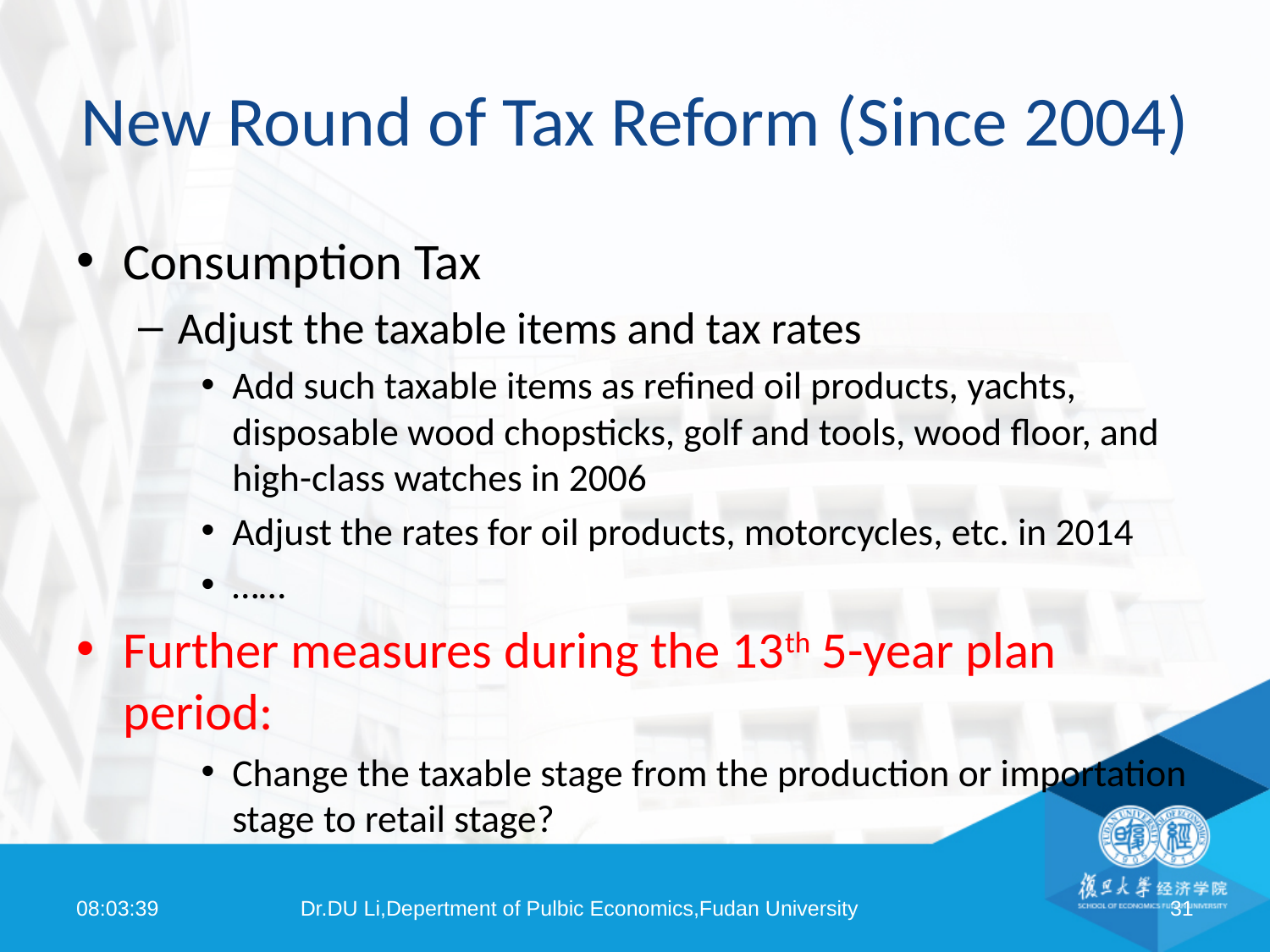

# New Round of Tax Reform (Since 2004)
Consumption Tax
Adjust the taxable items and tax rates
Add such taxable items as refined oil products, yachts, disposable wood chopsticks, golf and tools, wood floor, and high-class watches in 2006
Adjust the rates for oil products, motorcycles, etc. in 2014
……
Further measures during the 13th 5-year plan period:
Change the taxable stage from the production or importation stage to retail stage?
08:03:39
Dr.DU Li,Depertment of Pulbic Economics,Fudan University
31